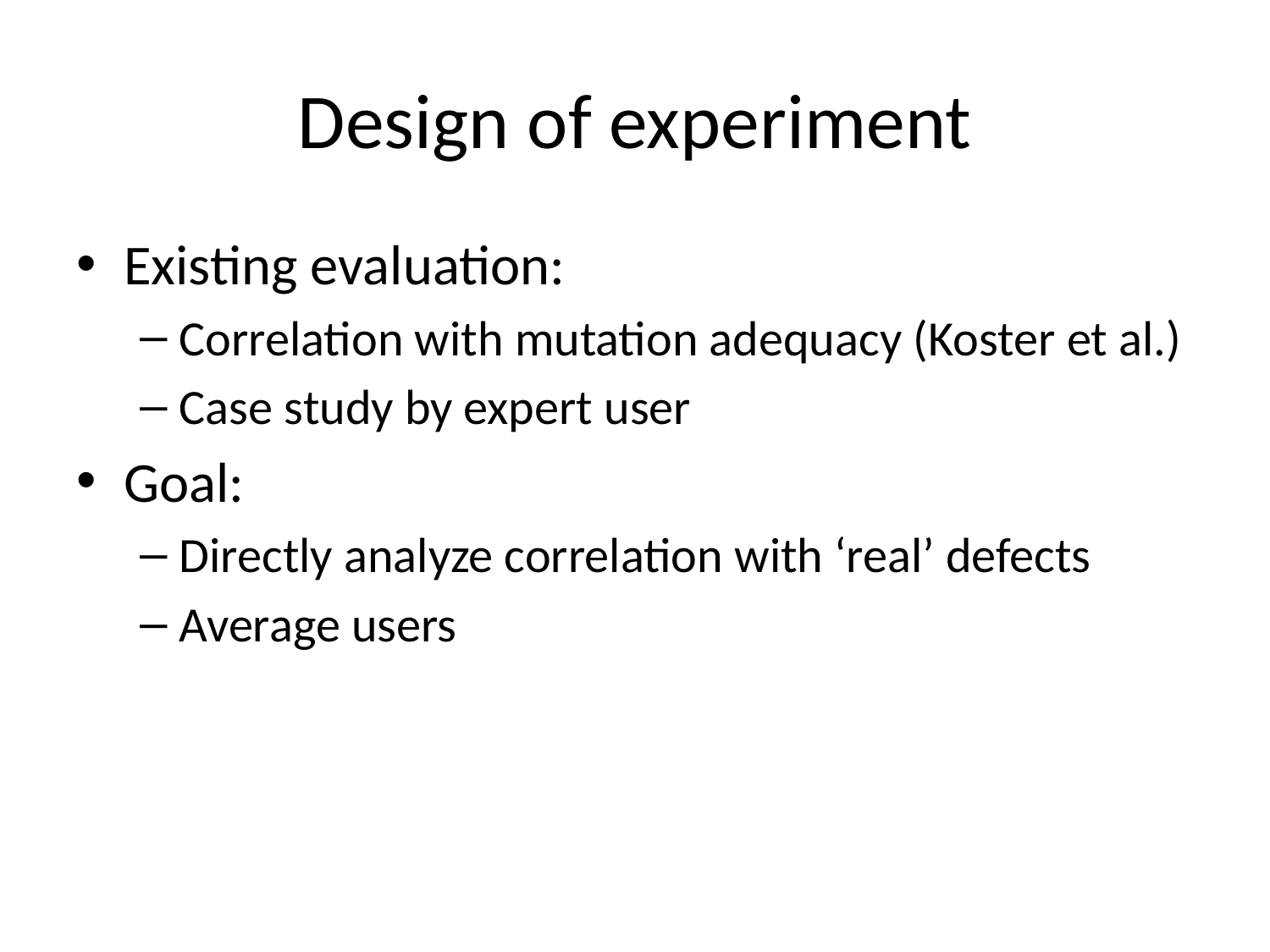

# Design of experiment
Existing evaluation:
Correlation with mutation adequacy (Koster et al.)
Case study by expert user
Goal:
Directly analyze correlation with ‘real’ defects
Average users